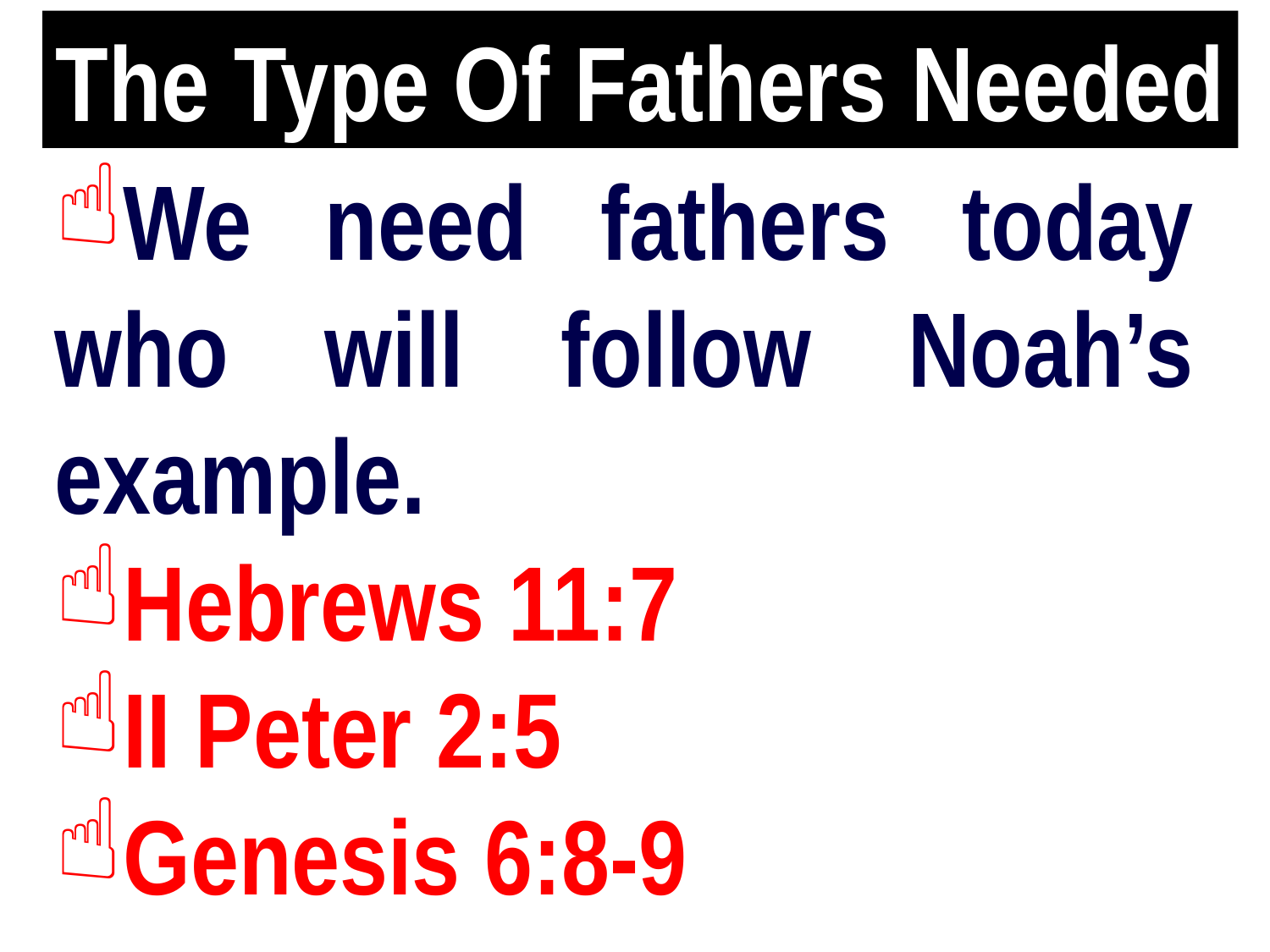

# The Type Of Fathers Needed
We need fathers today who will follow Noah’s example.
Hebrews 11:7
II Peter 2:5
Genesis 6:8-9